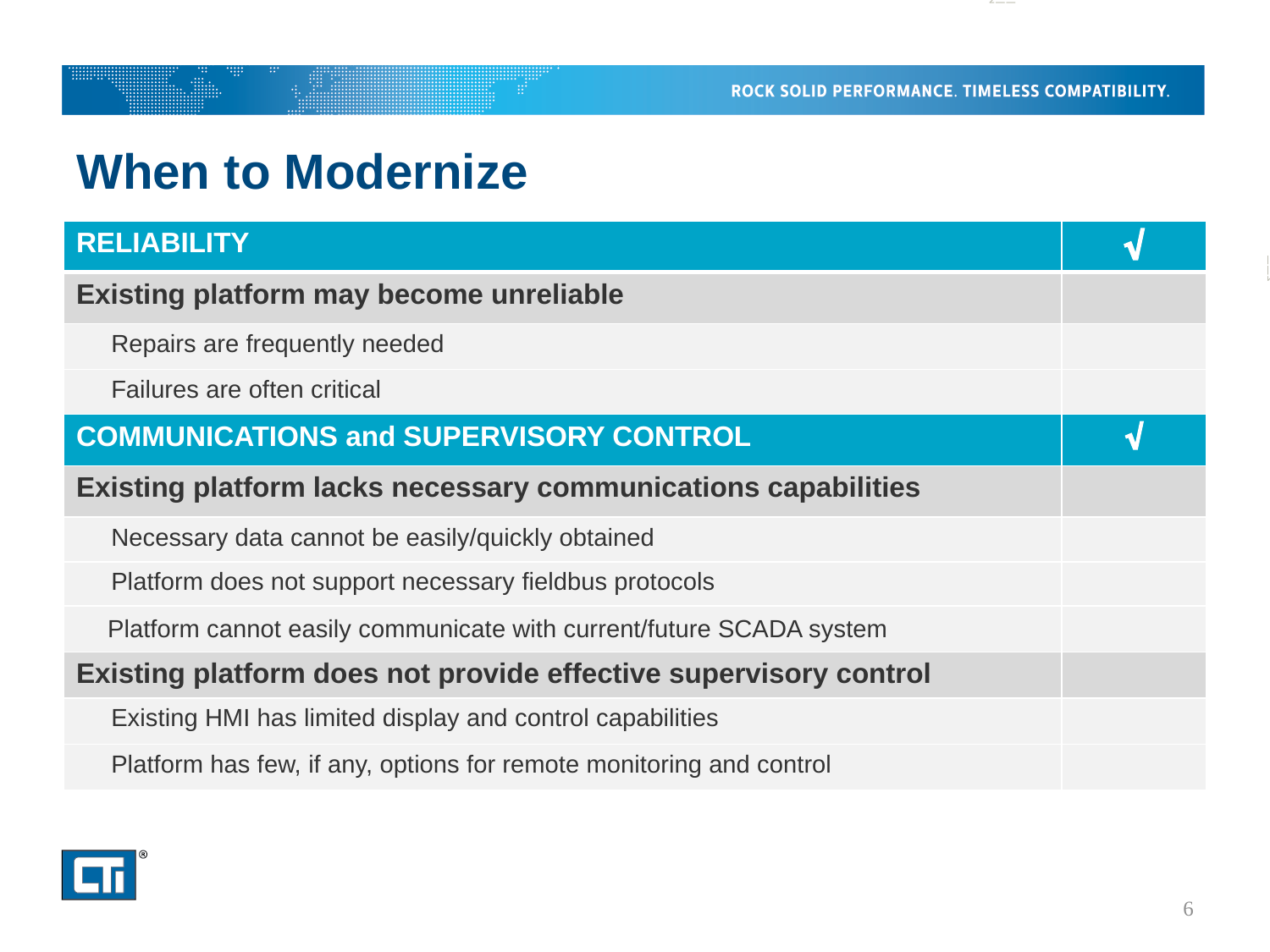

# When to Modernize
| RELIABILITY | √ |
| --- | --- |
| Existing platform may become unreliable |  |
| Repairs are frequently needed |  |
| Failures are often critical |  |
| COMMUNICATIONS and SUPERVISORY CONTROL | √ |
| Existing platform lacks necessary communications capabilities |  |
| Necessary data cannot be easily/quickly obtained |  |
| Platform does not support necessary fieldbus protocols |  |
| Platform cannot easily communicate with current/future SCADA system |  |
| Existing platform does not provide effective supervisory control |  |
| Existing HMI has limited display and control capabilities |  |
| Platform has few, if any, options for remote monitoring and control |  |
6